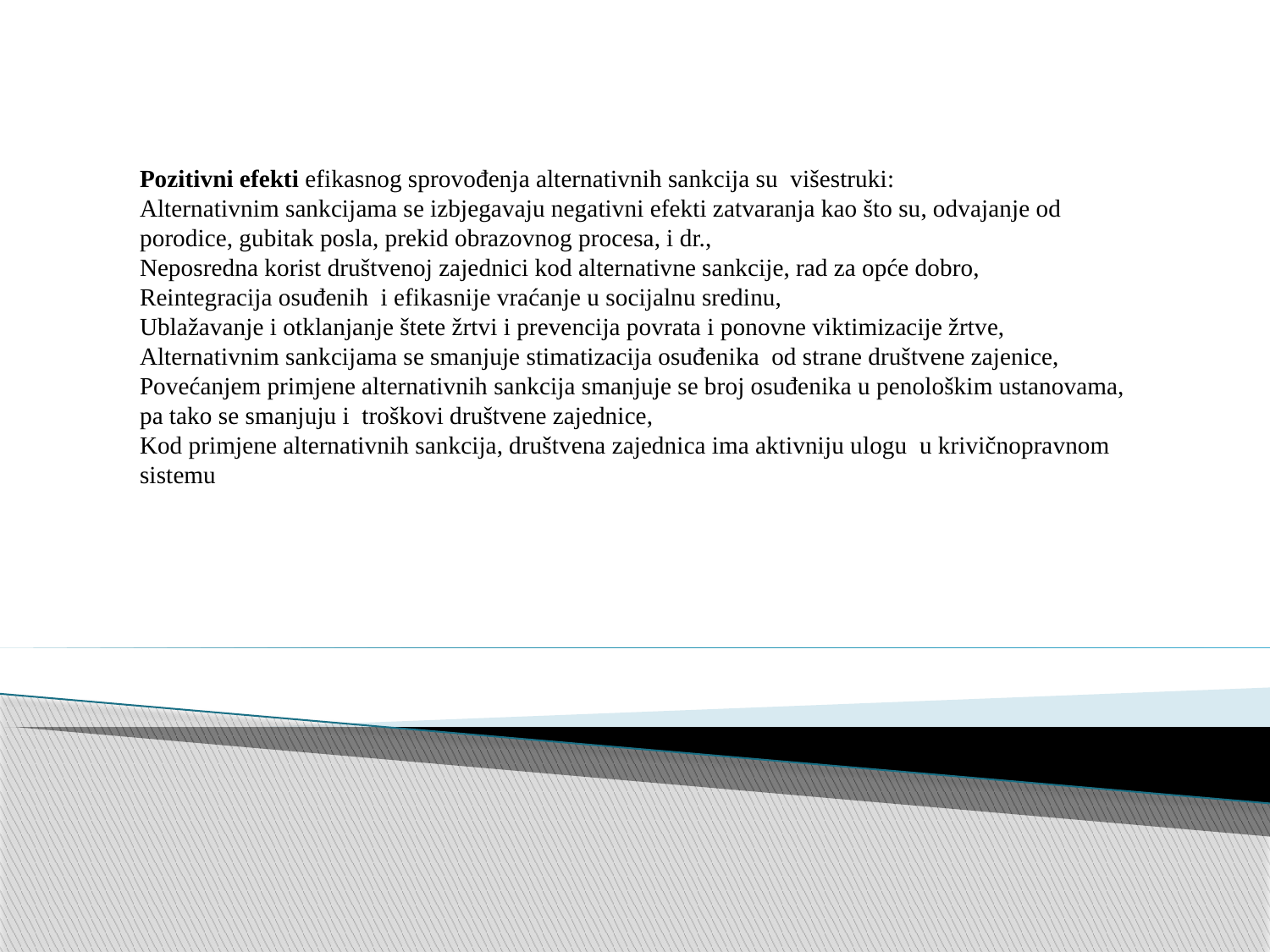

Pozitivni efekti efikasnog sprovođenja alternativnih sankcija su  višestruki:
Alternativnim sankcijama se izbjegavaju negativni efekti zatvaranja kao što su, odvajanje od porodice, gubitak posla, prekid obrazovnog procesa, i dr.,
Neposredna korist društvenoj zajednici kod alternativne sankcije, rad za opće dobro,
Reintegracija osuđenih  i efikasnije vraćanje u socijalnu sredinu,
Ublažavanje i otklanjanje štete žrtvi i prevencija povrata i ponovne viktimizacije žrtve,
Alternativnim sankcijama se smanjuje stimatizacija osuđenika  od strane društvene zajenice,
Povećanjem primjene alternativnih sankcija smanjuje se broj osuđenika u penološkim ustanovama, pa tako se smanjuju i  troškovi društvene zajednice,
Kod primjene alternativnih sankcija, društvena zajednica ima aktivniju ulogu  u krivičnopravnom sistemu